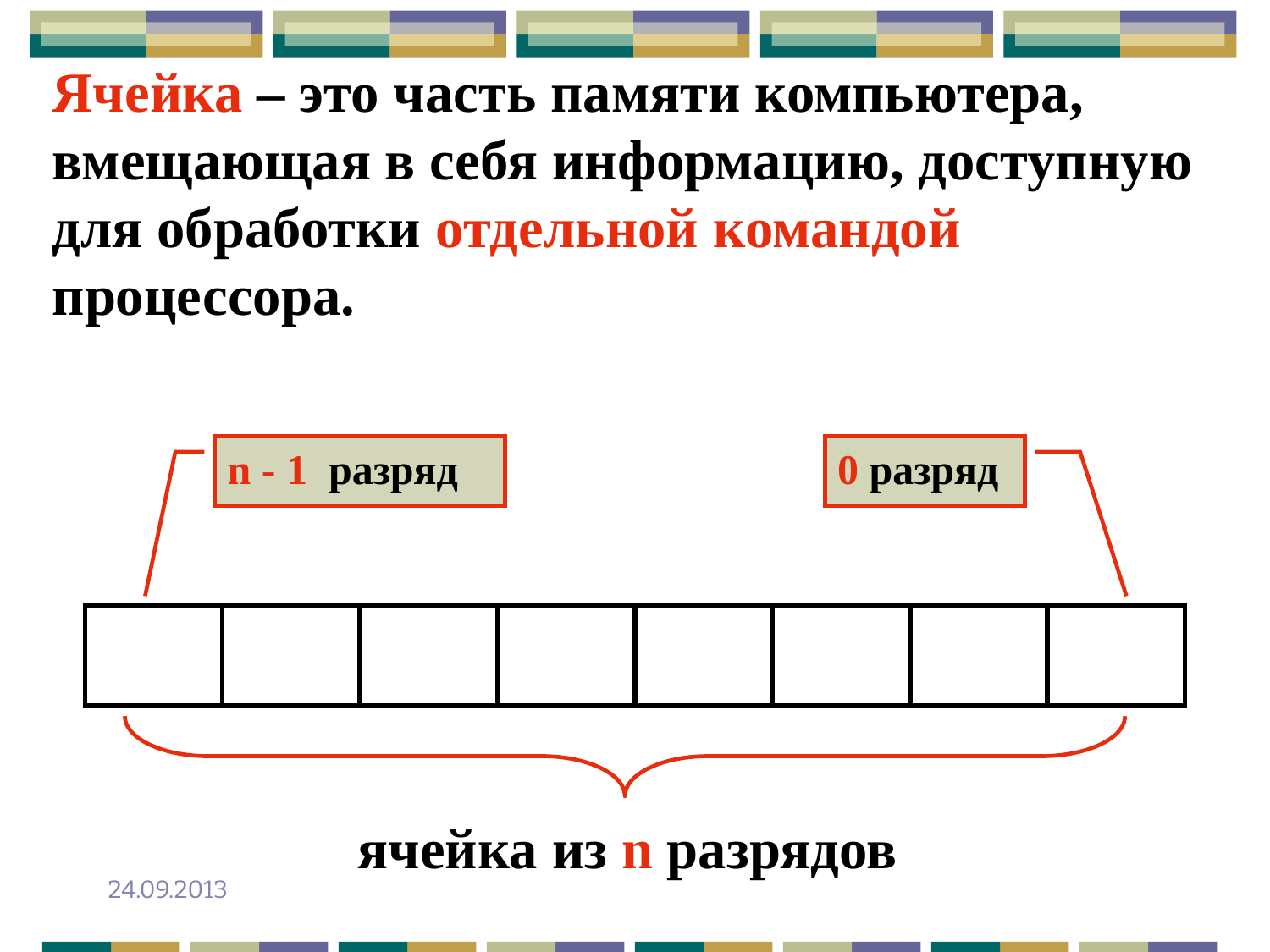

Ячейка – это часть памяти компьютера, вмещающая в себя информацию, доступную для обработки отдельной командой процессора.
n - 1  разряд
0 разряд
|  |  |  |  |  |  |  |  |
| --- | --- | --- | --- | --- | --- | --- | --- |

ячейка из n разрядов
24.09.2013